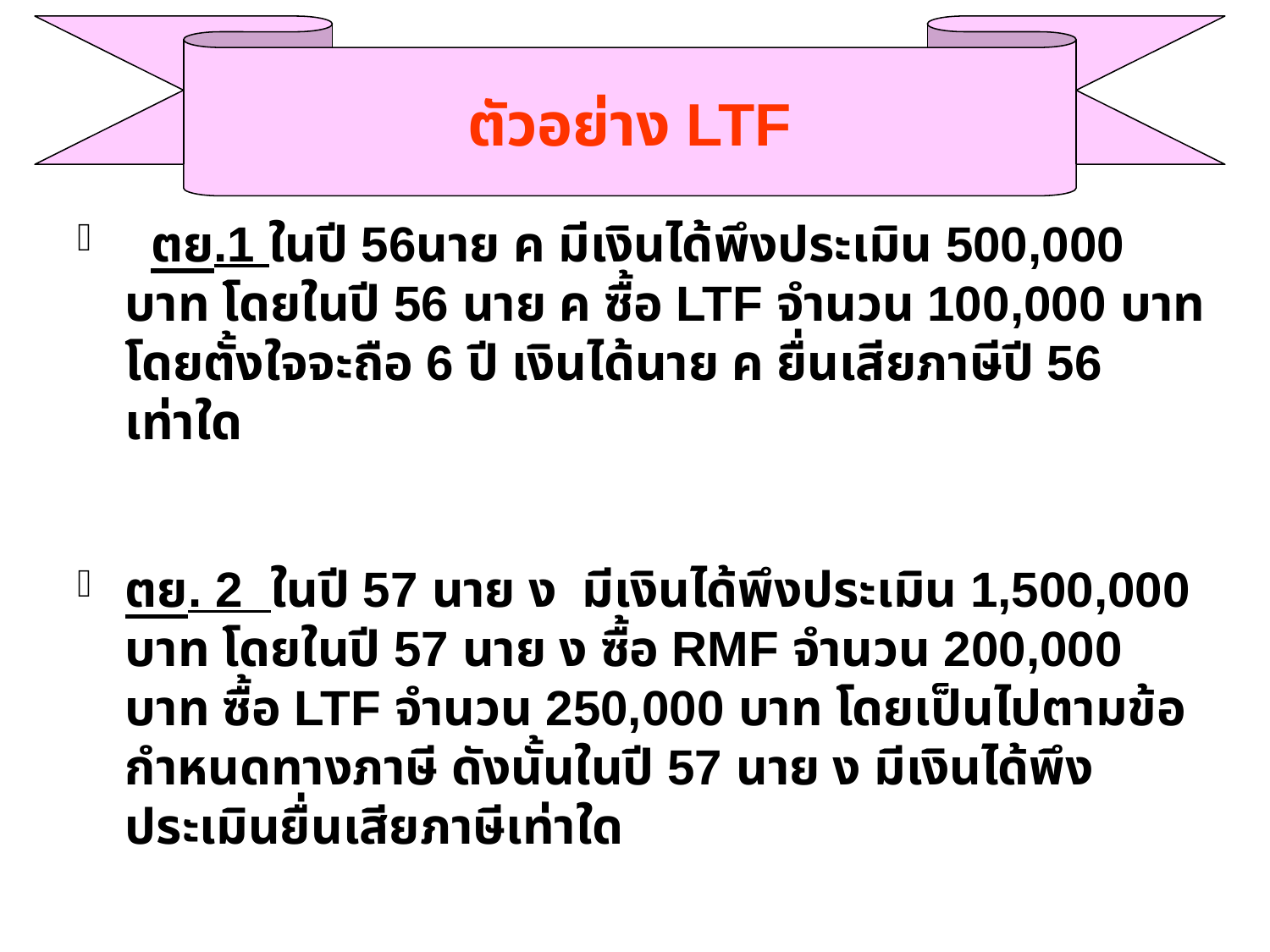

ตัวอย่าง LTF
  ตย.1 ในปี 56นาย ค มีเงินได้พึงประเมิน 500,000 บาท โดยในปี 56 นาย ค ซื้อ LTF จำนวน 100,000 บาท โดยตั้งใจจะถือ 6 ปี เงินได้นาย ค ยื่นเสียภาษีปี 56 เท่าใด

ตย. 2  ในปี 57 นาย ง  มีเงินได้พึงประเมิน 1,500,000 บาท โดยในปี 57 นาย ง ซื้อ RMF จำนวน 200,000 บาท ซื้อ LTF จำนวน 250,000 บาท โดยเป็นไปตามข้อกำหนดทางภาษี ดังนั้นในปี 57 นาย ง มีเงินได้พึงประเมินยื่นเสียภาษีเท่าใด